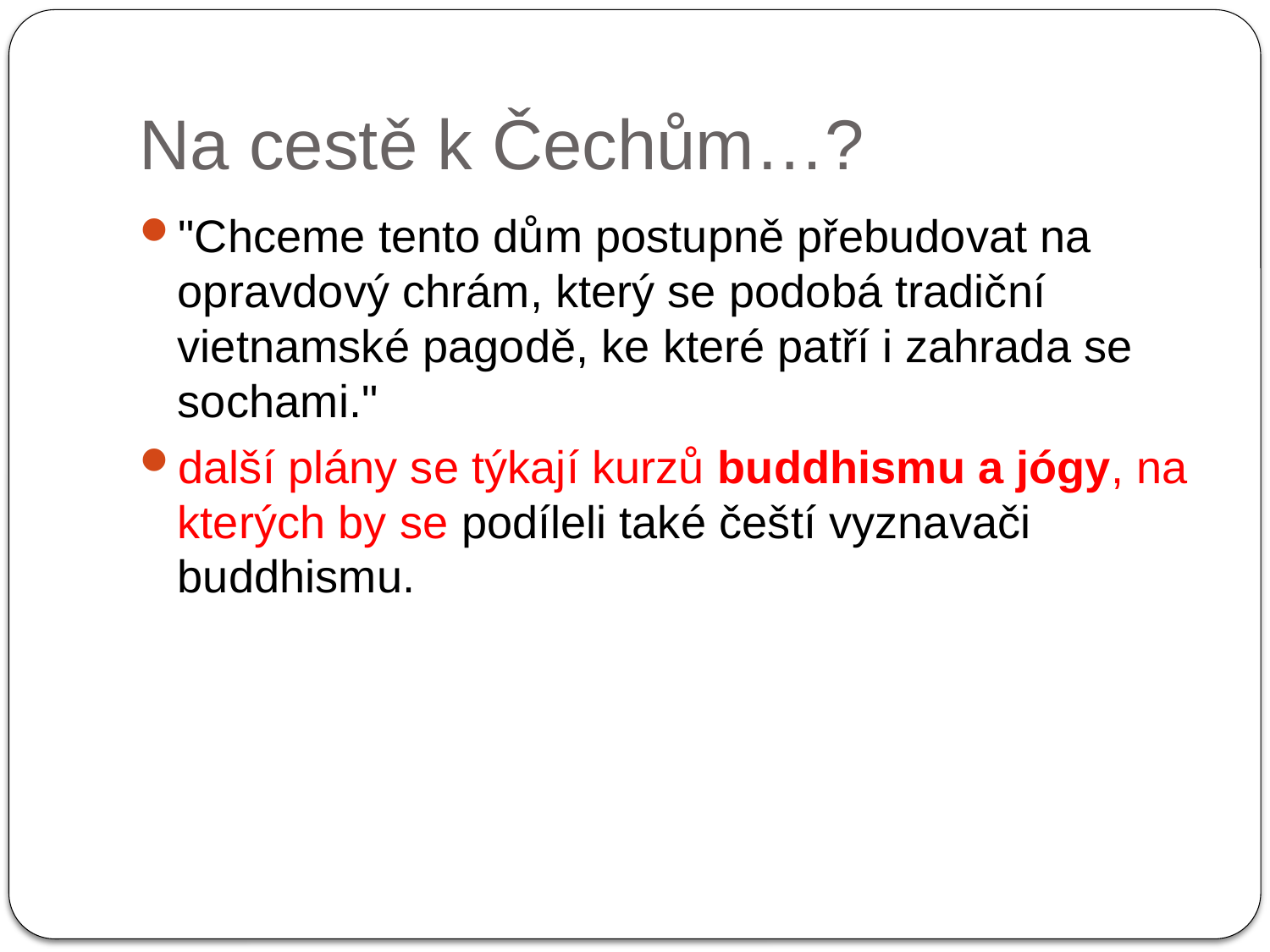

# Na cestě k Čechům…?
"Chceme tento dům postupně přebudovat na opravdový chrám, který se podobá tradiční vietnamské pagodě, ke které patří i zahrada se sochami."
další plány se týkají kurzů buddhismu a jógy, na kterých by se podíleli také čeští vyznavači buddhismu.